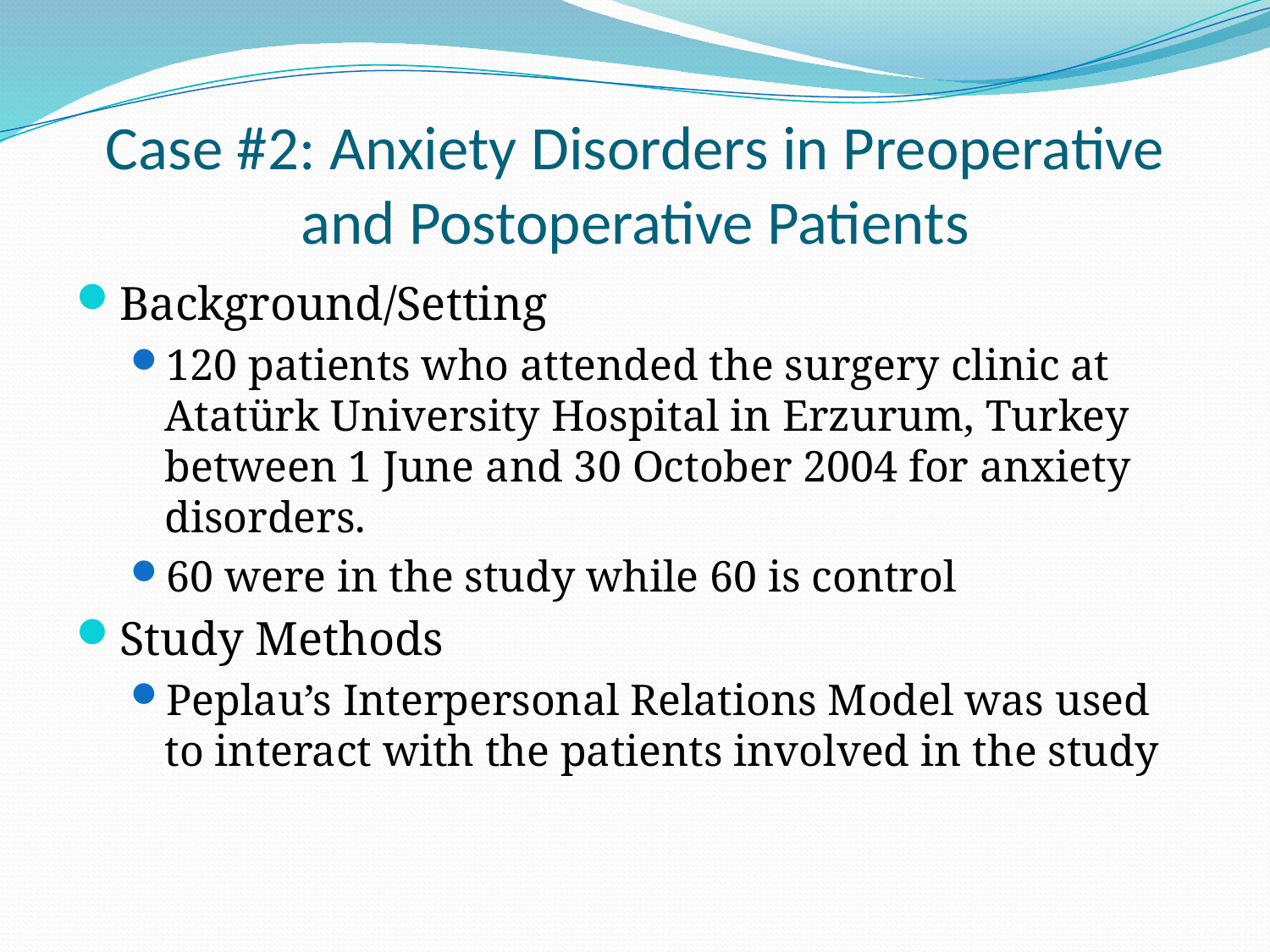

# Case #2: Anxiety Disorders in Preoperative and Postoperative Patients
Background/Setting
120 patients who attended the surgery clinic at Atatürk University Hospital in Erzurum, Turkey between 1 June and 30 October 2004 for anxiety disorders.
60 were in the study while 60 is control
Study Methods
Peplau’s Interpersonal Relations Model was used to interact with the patients involved in the study